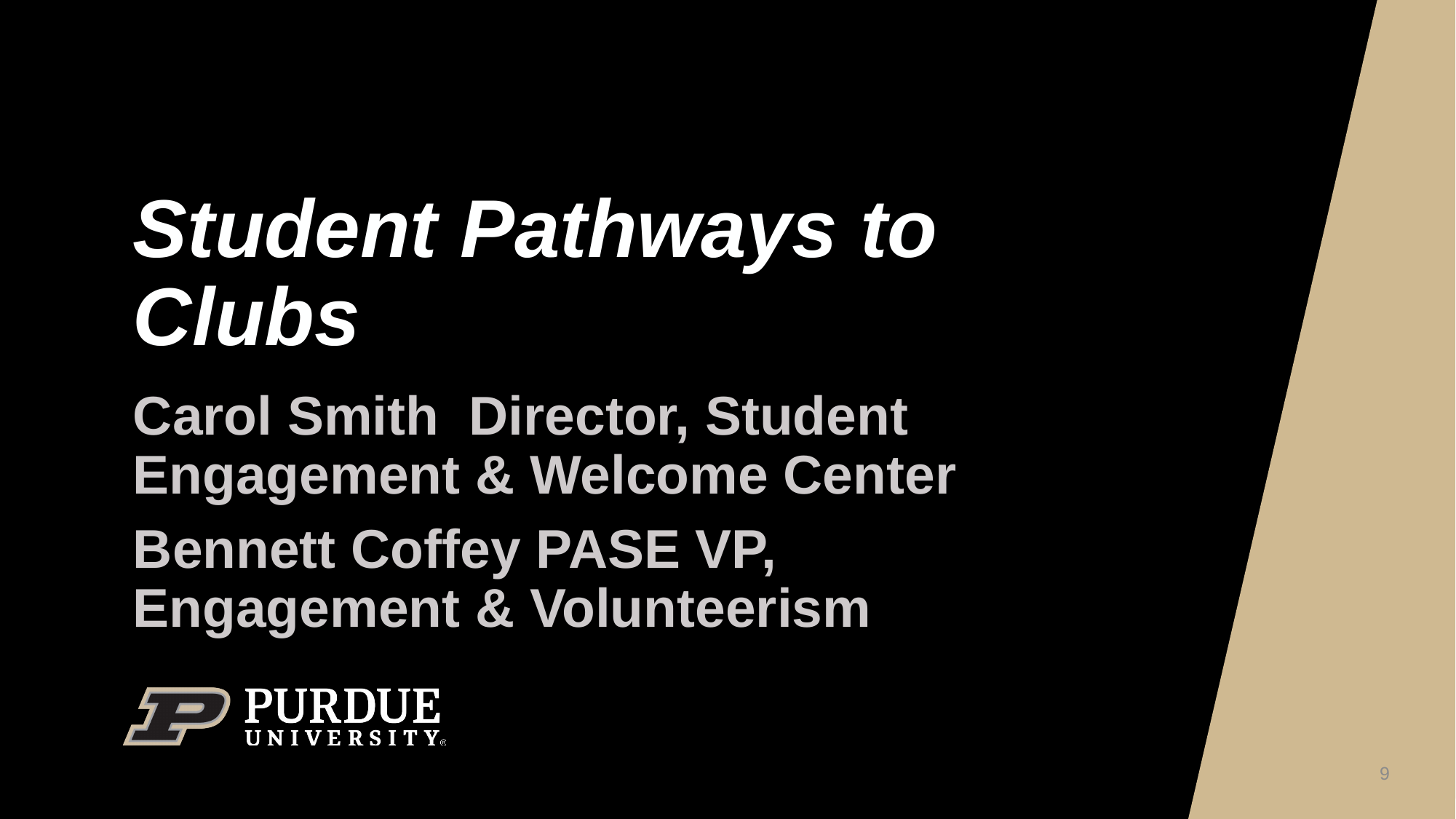

# Student Pathways to Clubs
Carol Smith  Director, Student Engagement & Welcome Center
Bennett Coffey PASE VP, Engagement & Volunteerism
9